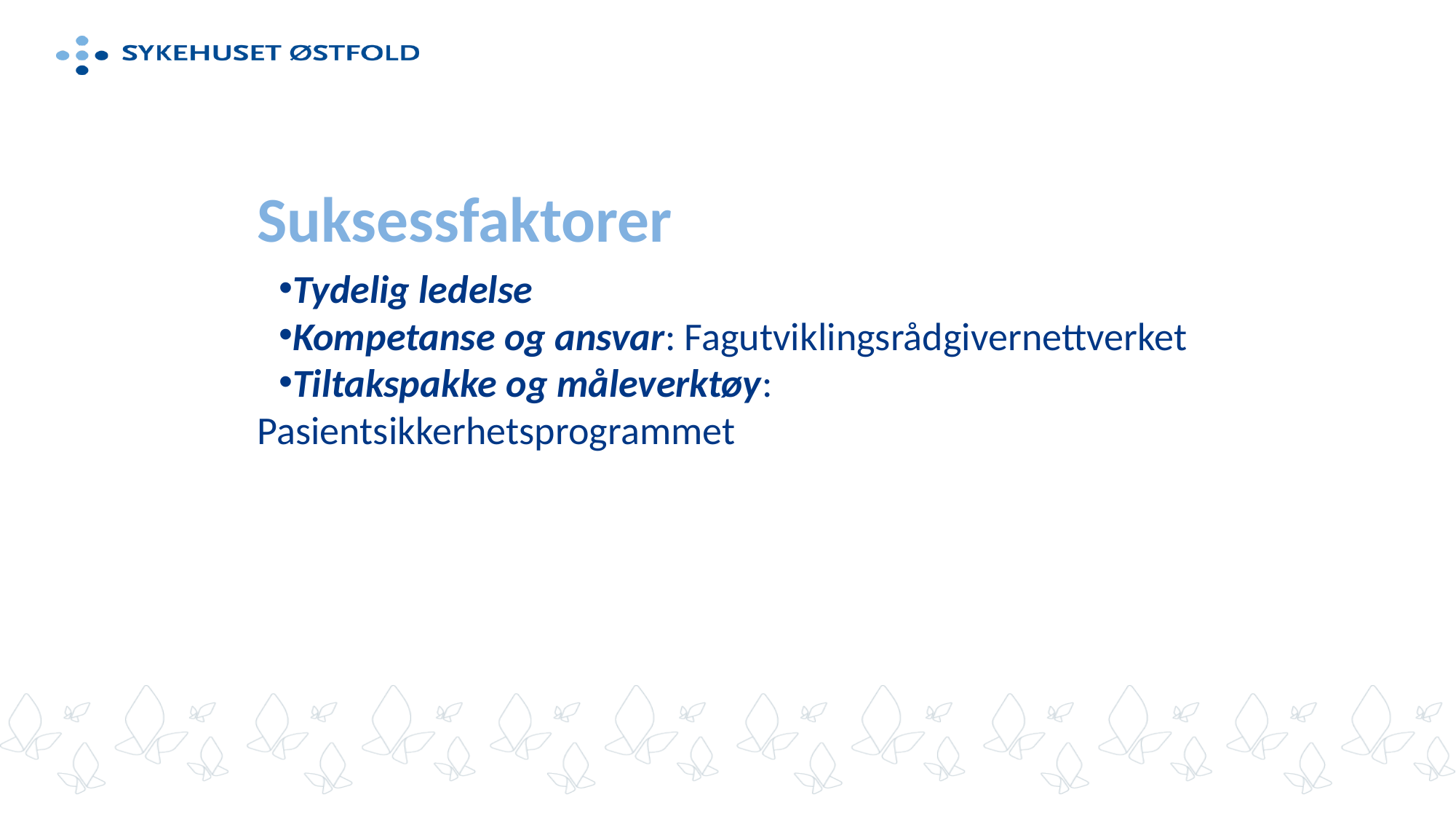

# Suksessfaktorer
Tydelig ledelse
Kompetanse og ansvar: Fagutviklingsrådgivernettverket
Tiltakspakke og måleverktøy: Pasientsikkerhetsprogrammet